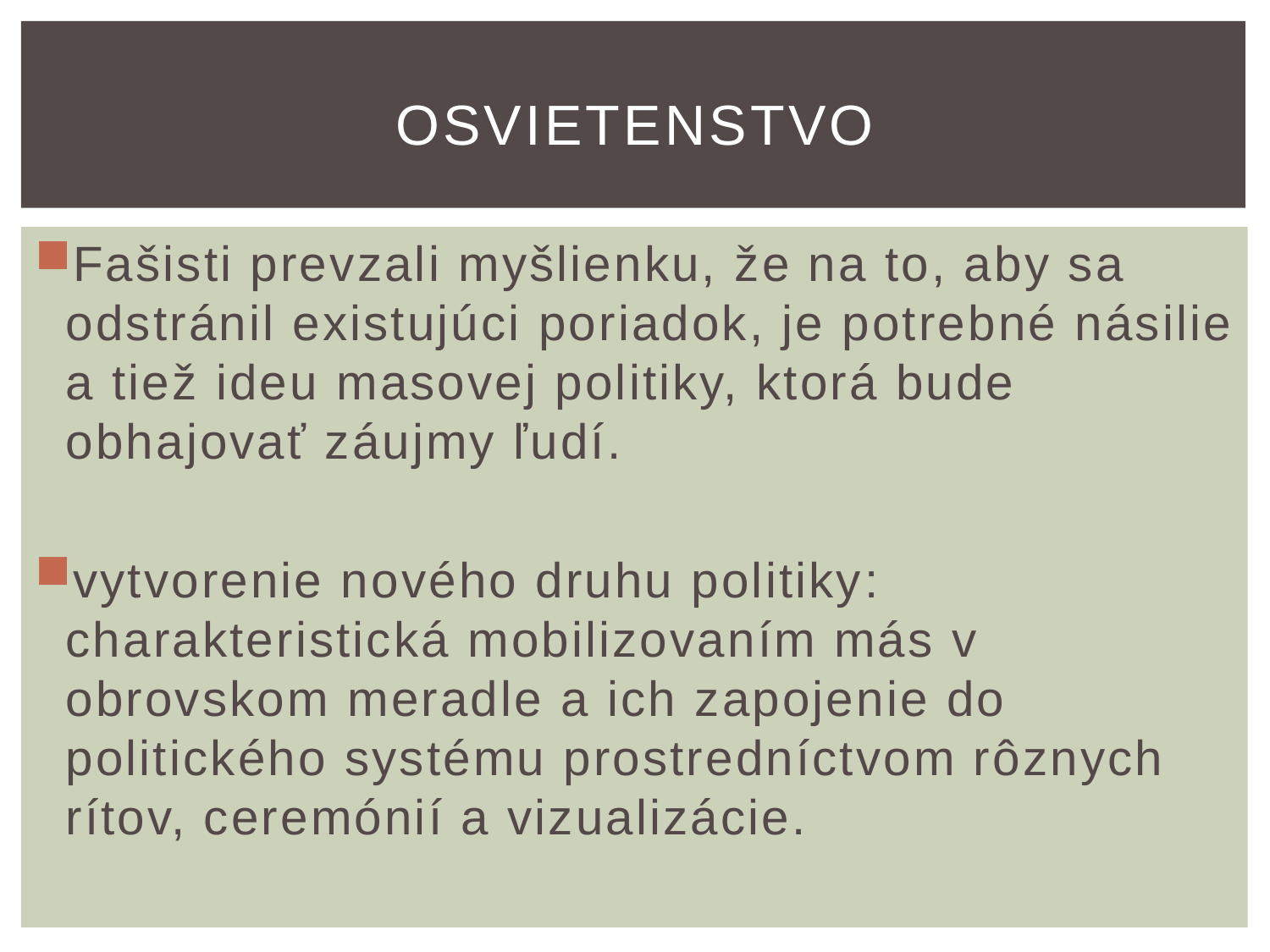

# osvietenstvo
Fašisti prevzali myšlienku, že na to, aby sa odstránil existujúci poriadok, je potrebné násilie a tiež ideu masovej politiky, ktorá bude obhajovať záujmy ľudí.

vytvorenie nového druhu politiky: charakteristická mobilizovaním más v obrovskom meradle a ich zapojenie do politického systému prostredníctvom rôznych rítov, ceremónií a vizualizácie.